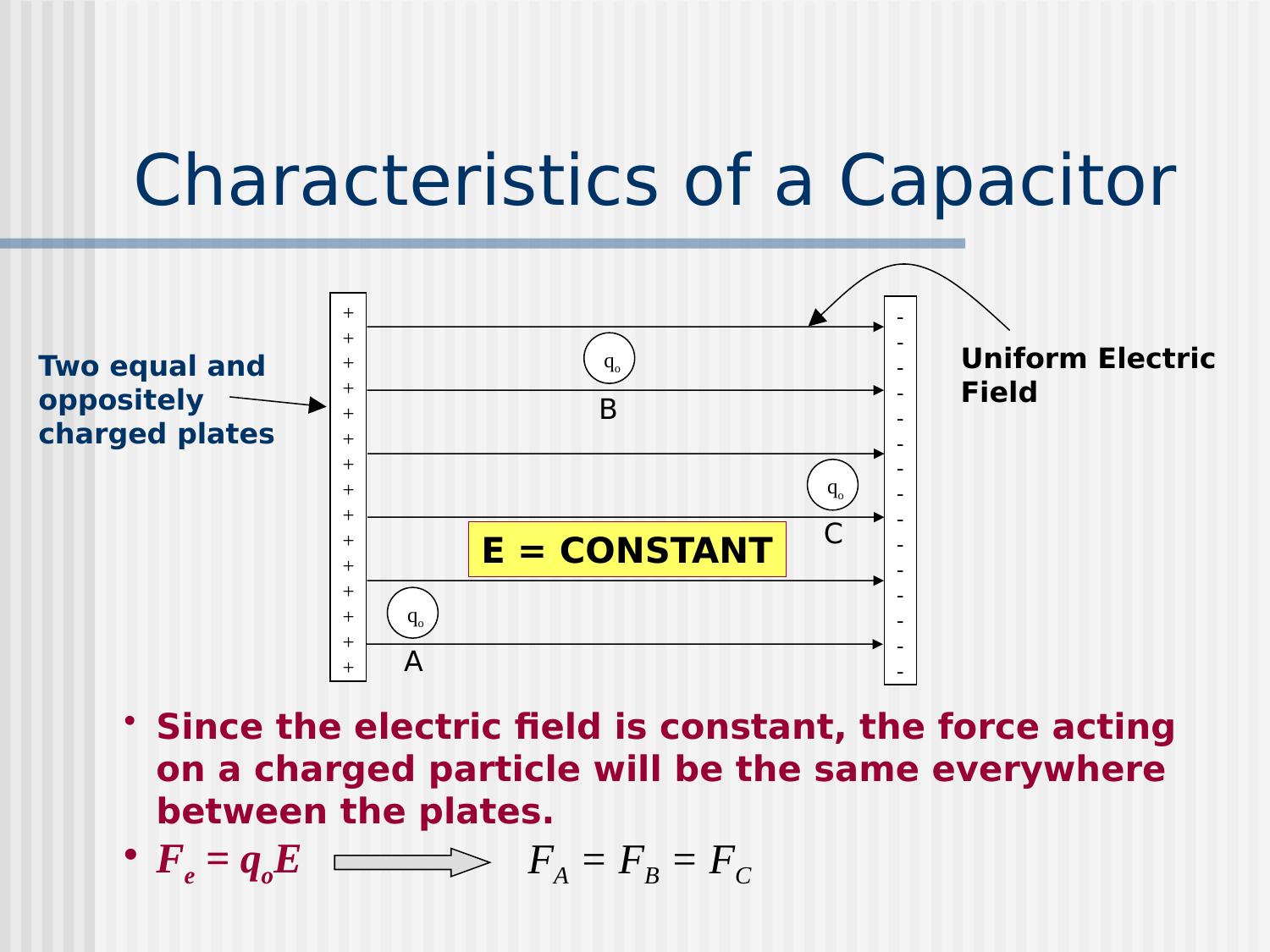

# Characteristics of a Capacitor

Uniform Electric Field
+
+
+
+
+
+
+
+
+
+
+
++++
-
-
-
-
-
-
-
-
-
-
-
----

qo
B
Two equal and oppositely charged plates

qo
C
E = CONSTANT
qo
A
Since the electric field is constant, the force acting on a charged particle will be the same everywhere between the plates.
Fe = qoE
FA = FB = FC